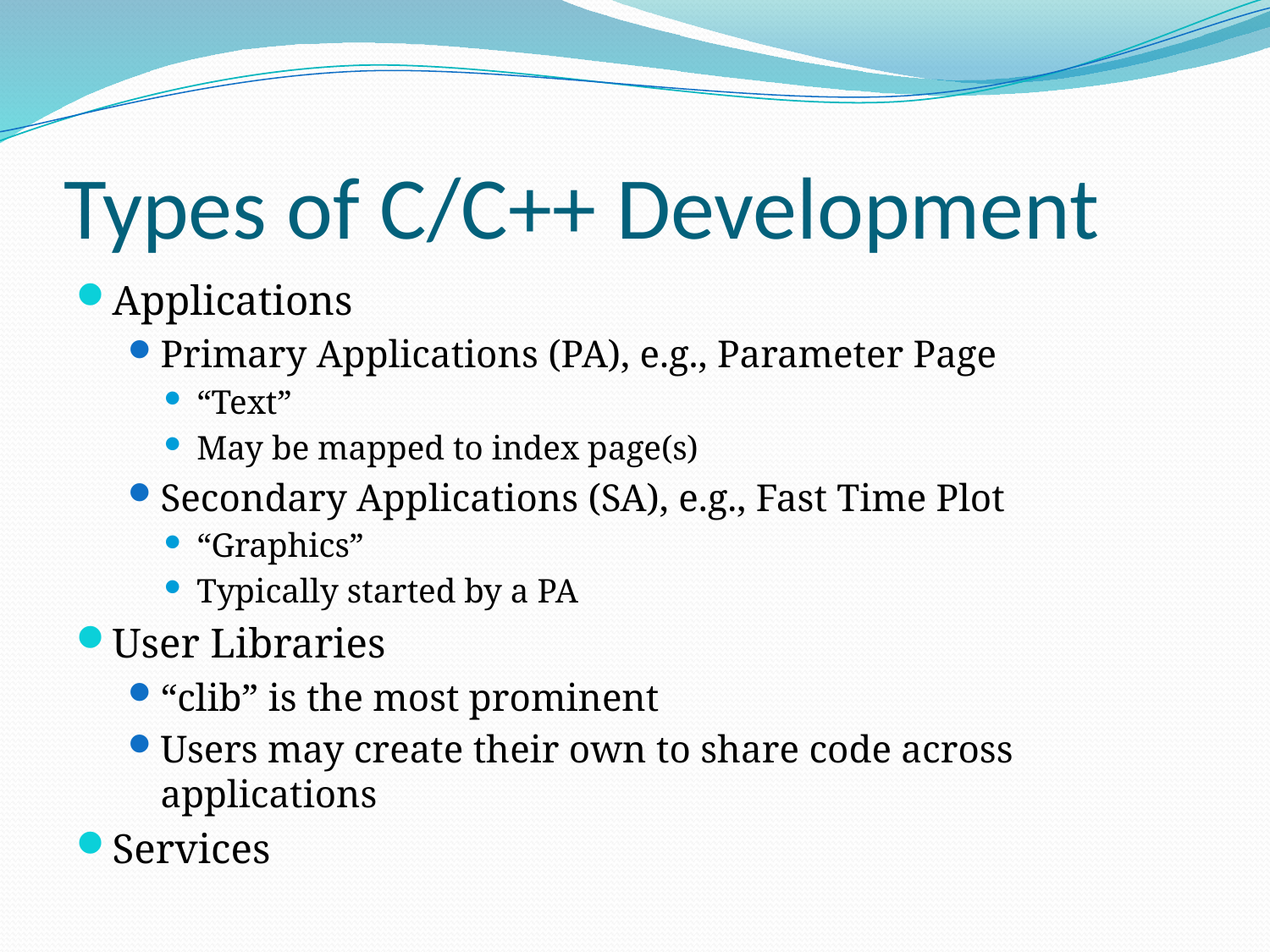

# Types of C/C++ Development
Applications
Primary Applications (PA), e.g., Parameter Page
“Text”
May be mapped to index page(s)
Secondary Applications (SA), e.g., Fast Time Plot
“Graphics”
Typically started by a PA
User Libraries
“clib” is the most prominent
Users may create their own to share code across applications
Services